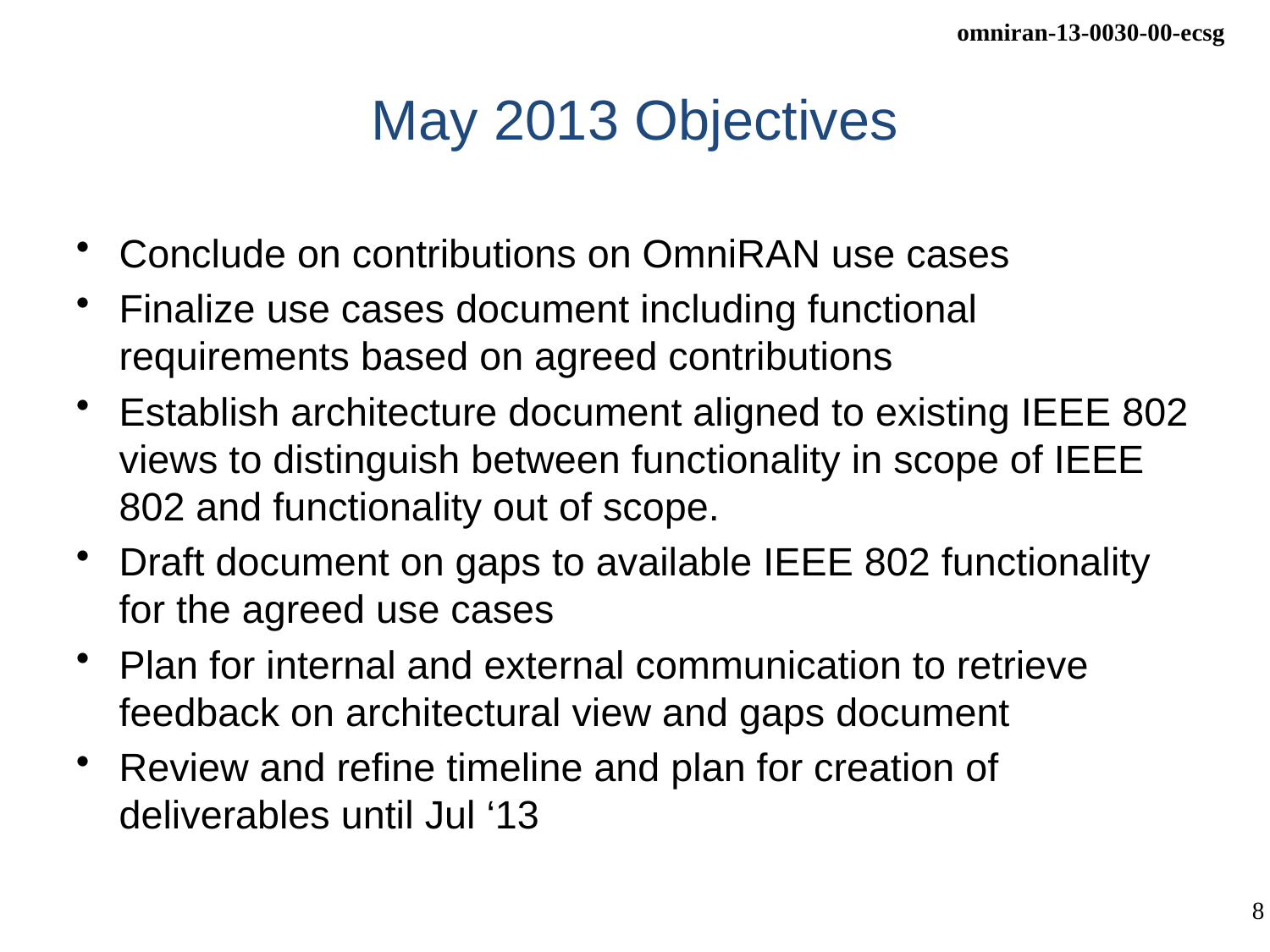

# May 2013 Objectives
Conclude on contributions on OmniRAN use cases
Finalize use cases document including functional  requirements based on agreed contributions
Establish architecture document aligned to existing IEEE 802 views to distinguish between functionality in scope of IEEE 802 and functionality out of scope.
Draft document on gaps to available IEEE 802 functionality for the agreed use cases
Plan for internal and external communication to retrieve feedback on architectural view and gaps document
Review and refine timeline and plan for creation of deliverables until Jul ‘13